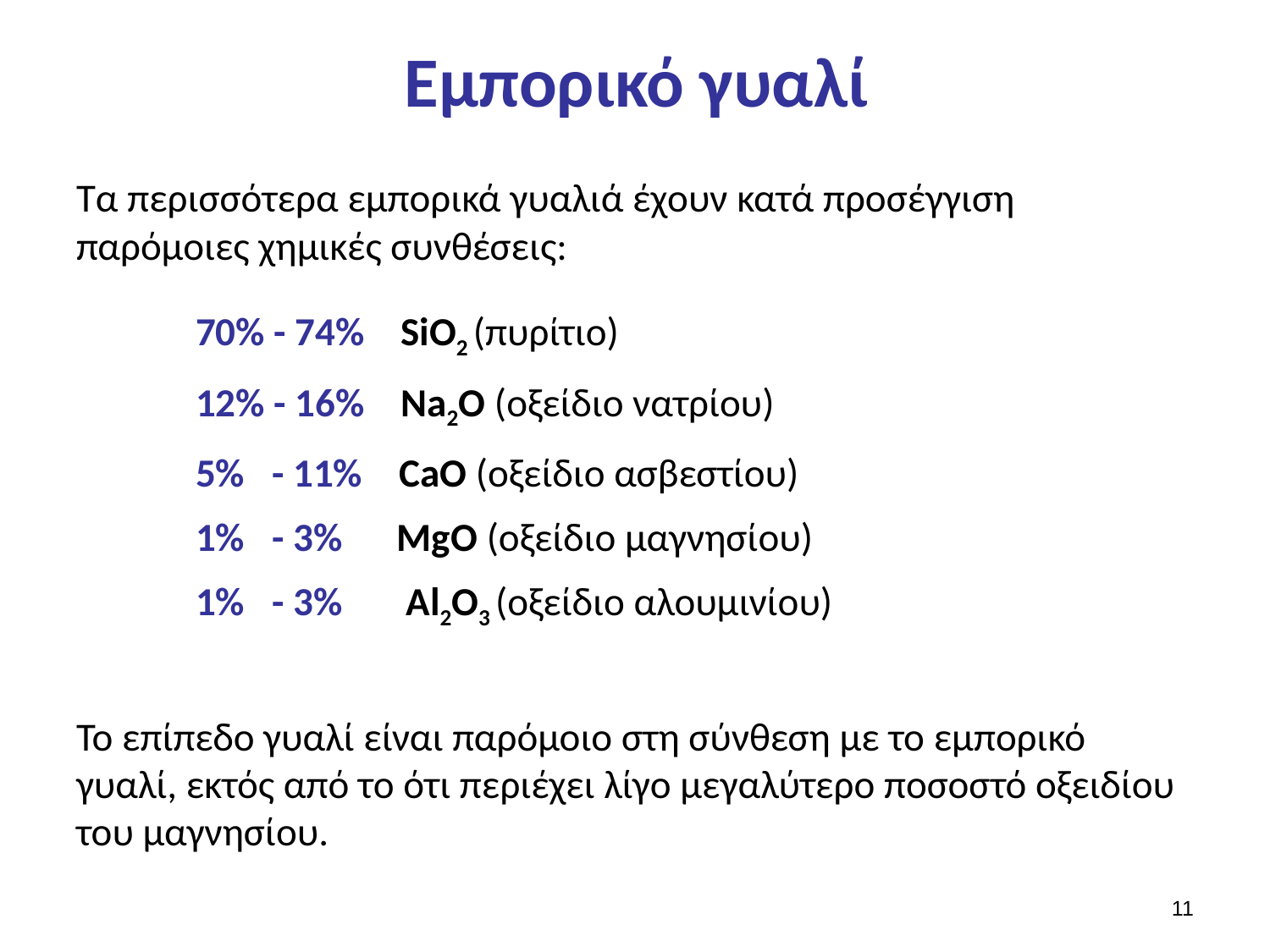

# Εμπορικό γυαλί
Τα περισσότερα εμπορικά γυαλιά έχουν κατά προσέγγιση παρόμοιες χημικές συνθέσεις:
70% - 74%    SiO2 (πυρίτιο)
12% - 16%    Na2O (οξείδιο νατρίου)
5%   - 11%    CaO (οξείδιο ασβεστίου)
1%   - 3%      MgO (οξείδιο μαγνησίου)
1%   - 3%       Al2O3 (οξείδιο αλουμινίου)

Το επίπεδο γυαλί είναι παρόμοιο στη σύνθεση µε το εμπορικό γυαλί, εκτός από το ότι περιέχει λίγο μεγαλύτερο ποσοστό οξειδίου του μαγνησίου.

11